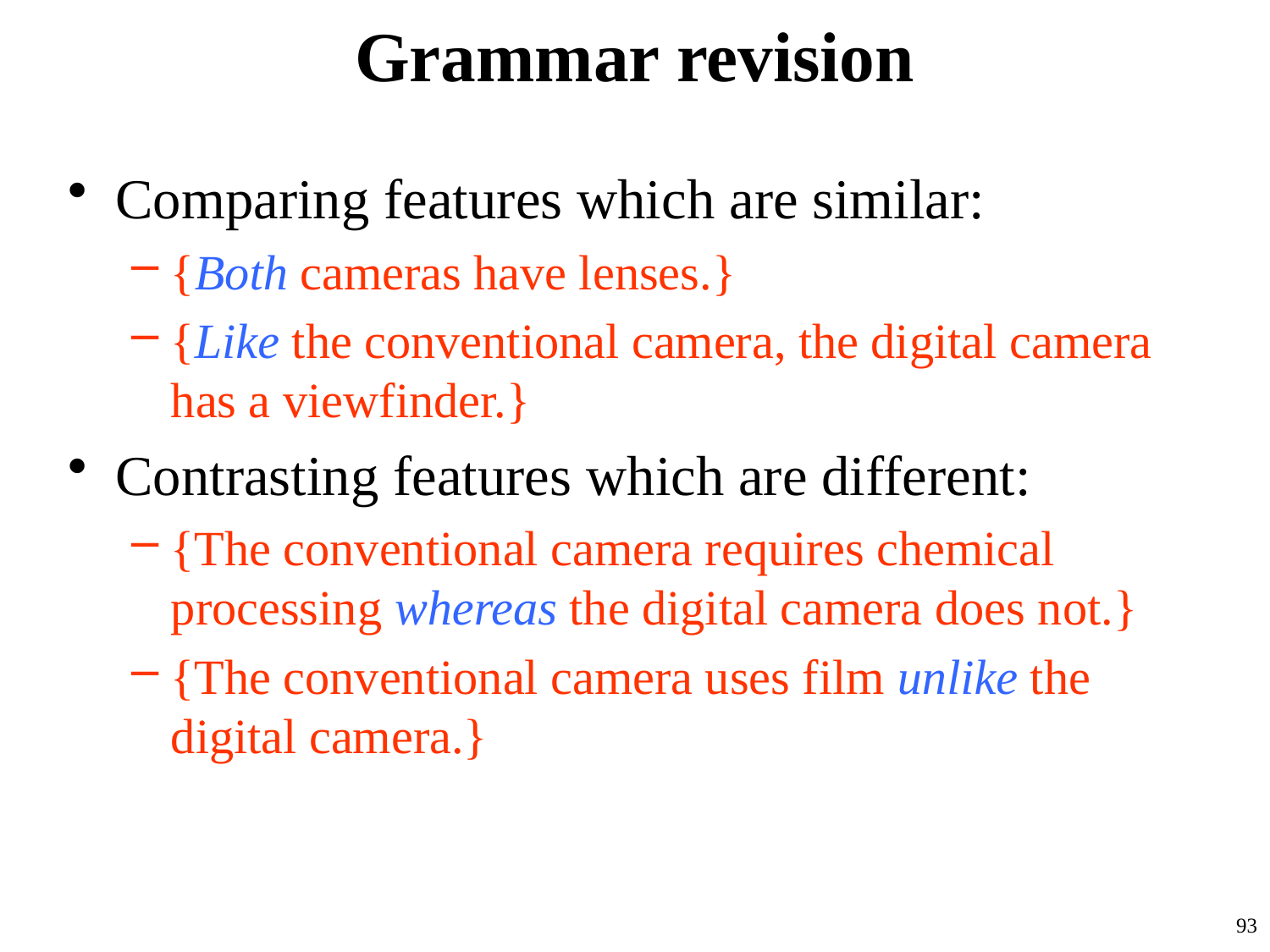

# Grammar revision
Comparing features which are similar:
{Both cameras have lenses.}
{Like the conventional camera, the digital camera has a viewfinder.}
Contrasting features which are different:
{The conventional camera requires chemical processing whereas the digital camera does not.}
{The conventional camera uses film unlike the digital camera.}
93